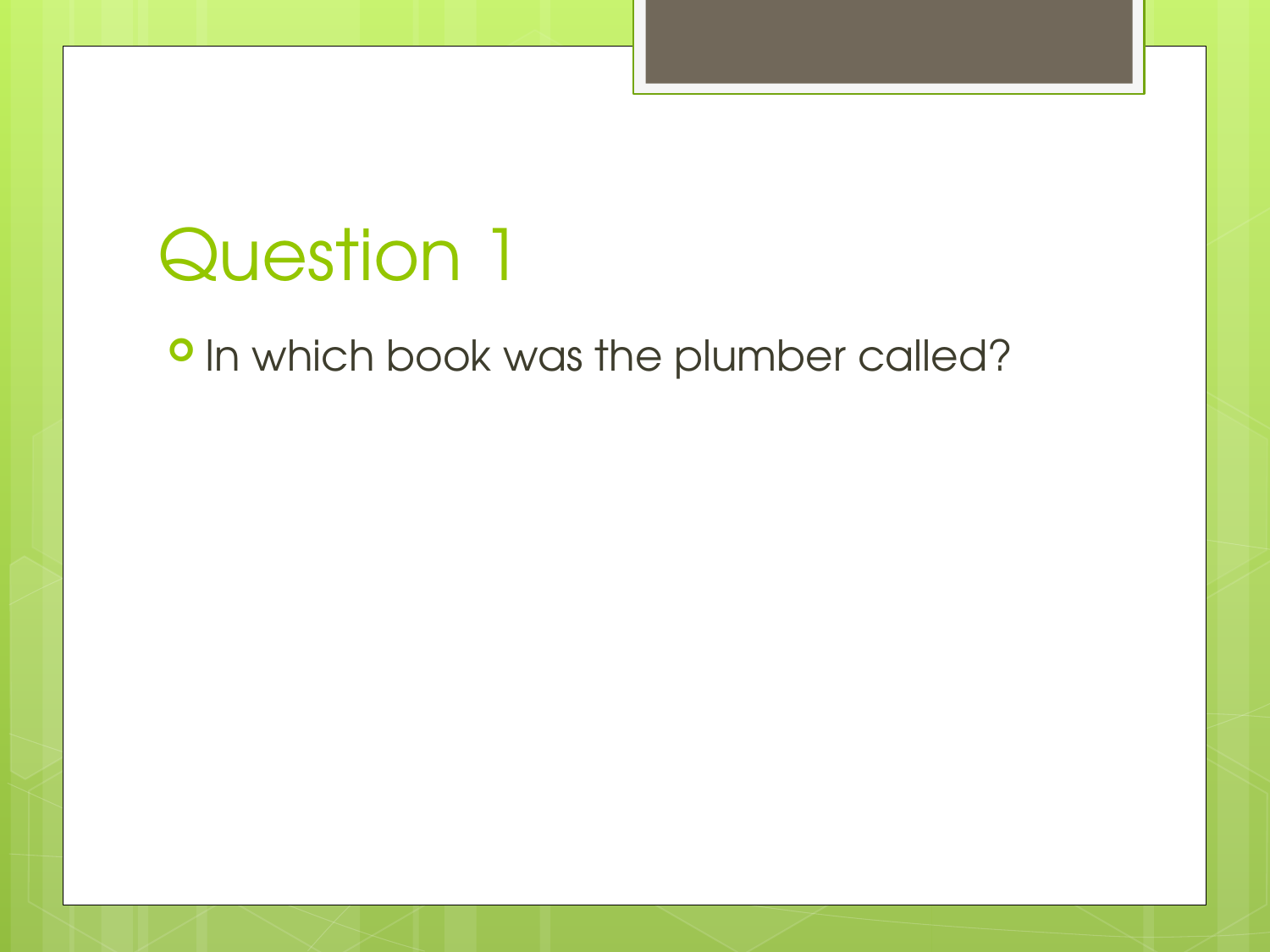

# Question 1
In which book was the plumber called?